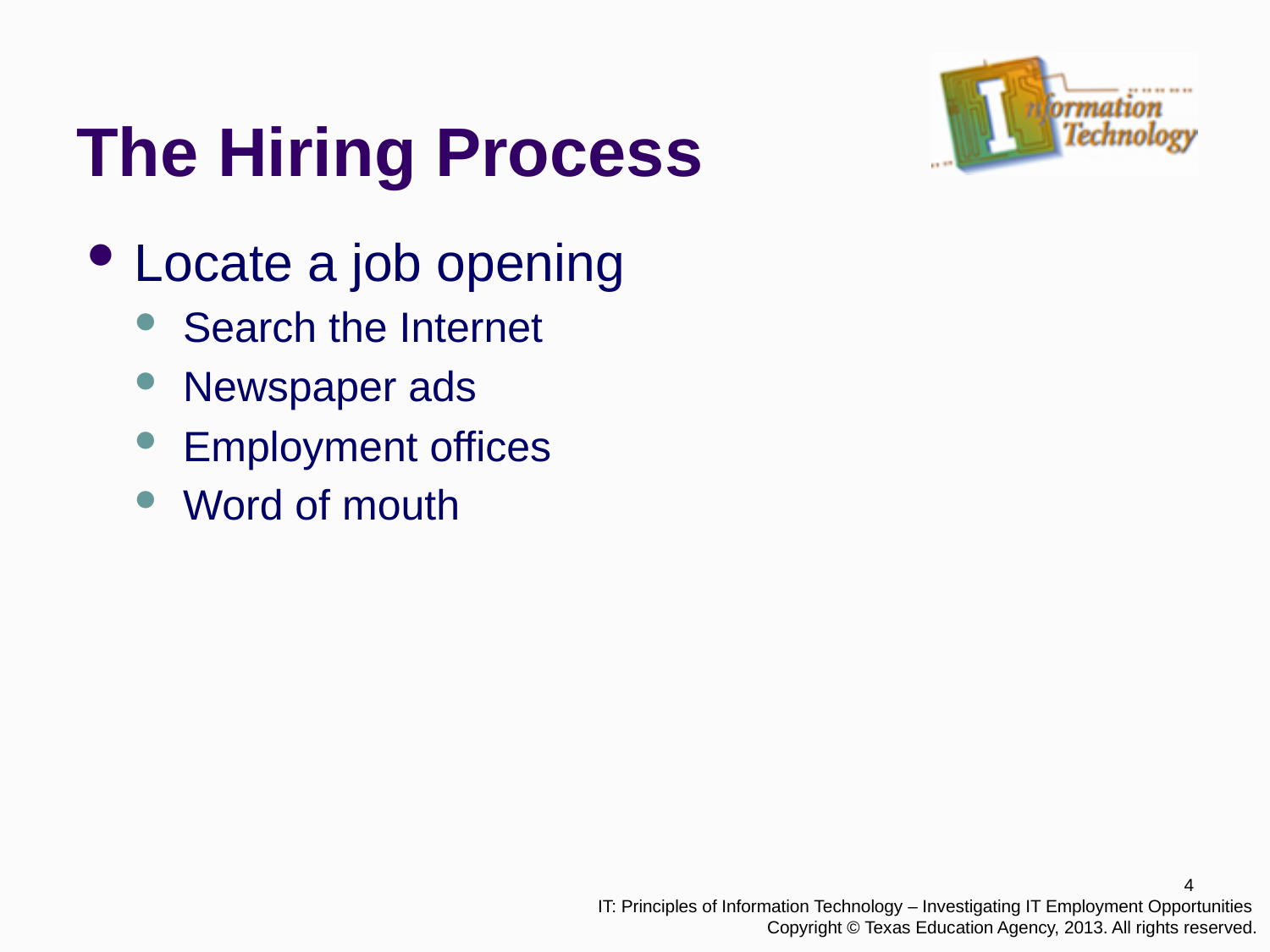

# The Hiring Process
Locate a job opening
Search the Internet
Newspaper ads
Employment offices
Word of mouth

4
IT: Principles of Information Technology – Investigating IT Employment Opportunities
Copyright © Texas Education Agency, 2013. All rights reserved.